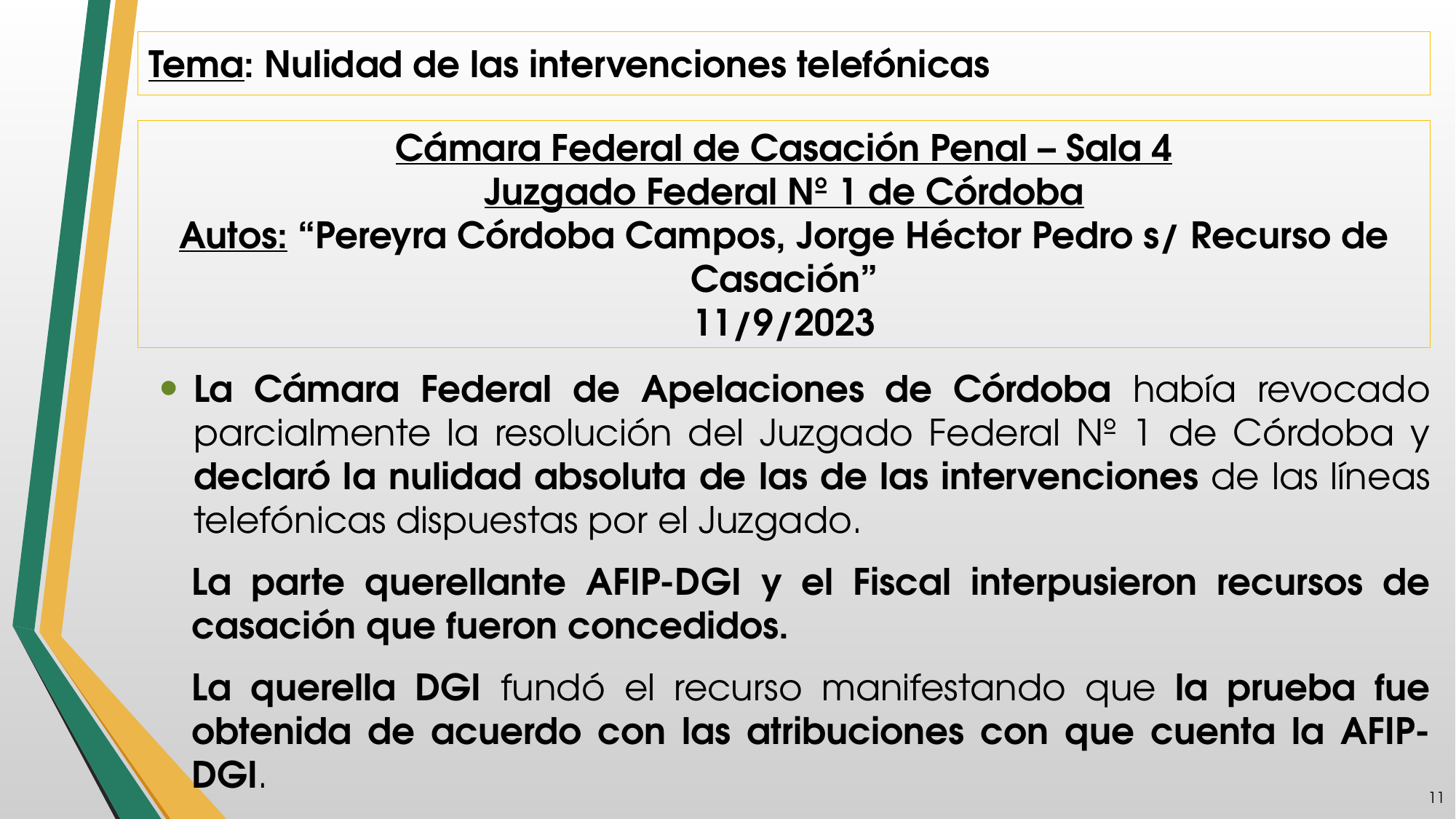

Tema: Nulidad de las intervenciones telefónicas
# Cámara Federal de Casación Penal – Sala 4 Juzgado Federal Nº 1 de Córdoba Autos: “Pereyra Córdoba Campos, Jorge Héctor Pedro s/ Recurso de Casación” 11/9/2023
La Cámara Federal de Apelaciones de Córdoba había revocado parcialmente la resolución del Juzgado Federal Nº 1 de Córdoba y declaró la nulidad absoluta de las de las intervenciones de las líneas telefónicas dispuestas por el Juzgado.
La parte querellante AFIP-DGI y el Fiscal interpusieron recursos de casación que fueron concedidos.
La querella DGI fundó el recurso manifestando que la prueba fue obtenida de acuerdo con las atribuciones con que cuenta la AFIP-DGI.
11